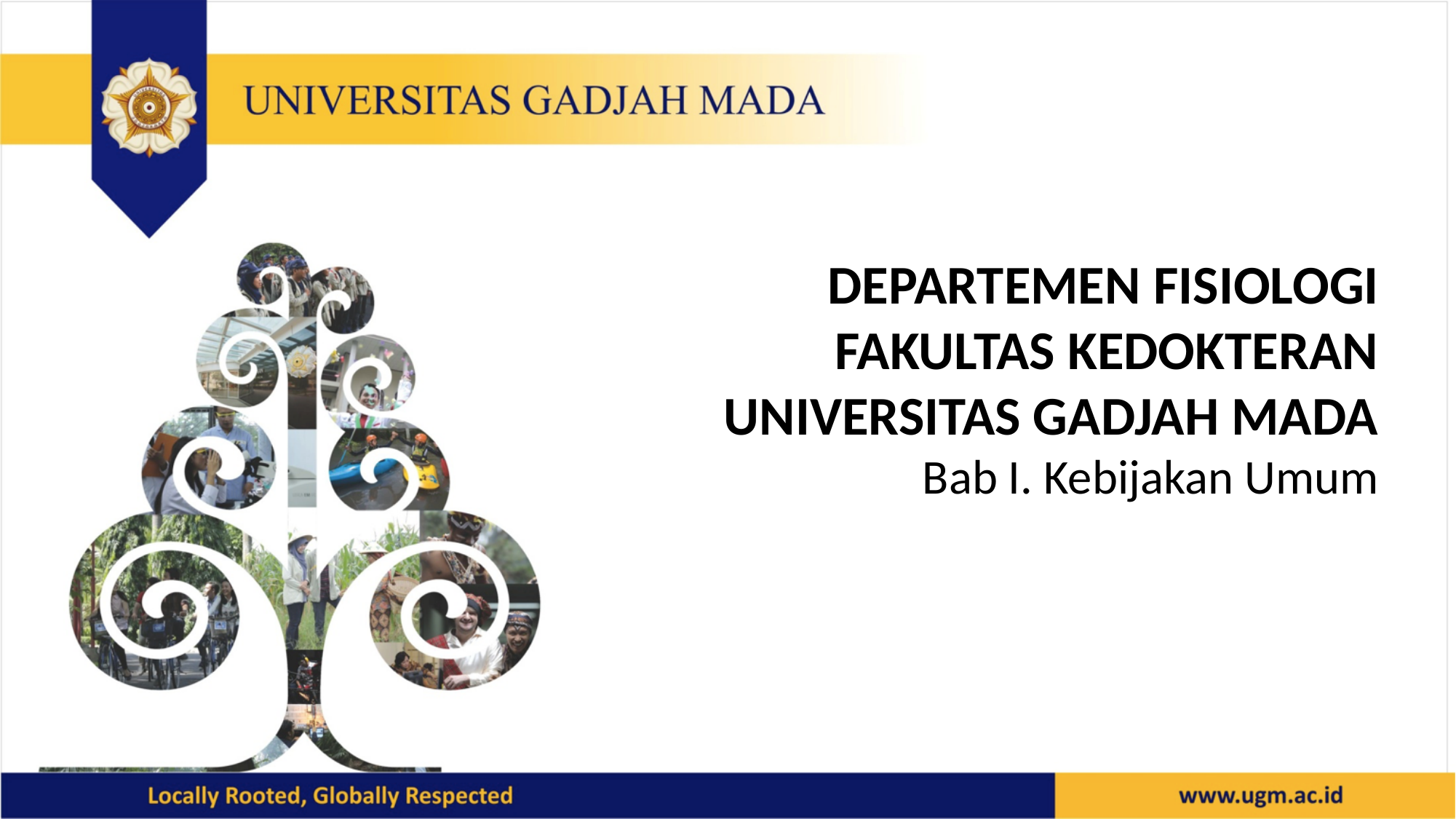

DEPARTEMEN FISIOLOGI
FAKULTAS KEDOKTERAN
UNIVERSITAS GADJAH MADA
Bab I. Kebijakan Umum